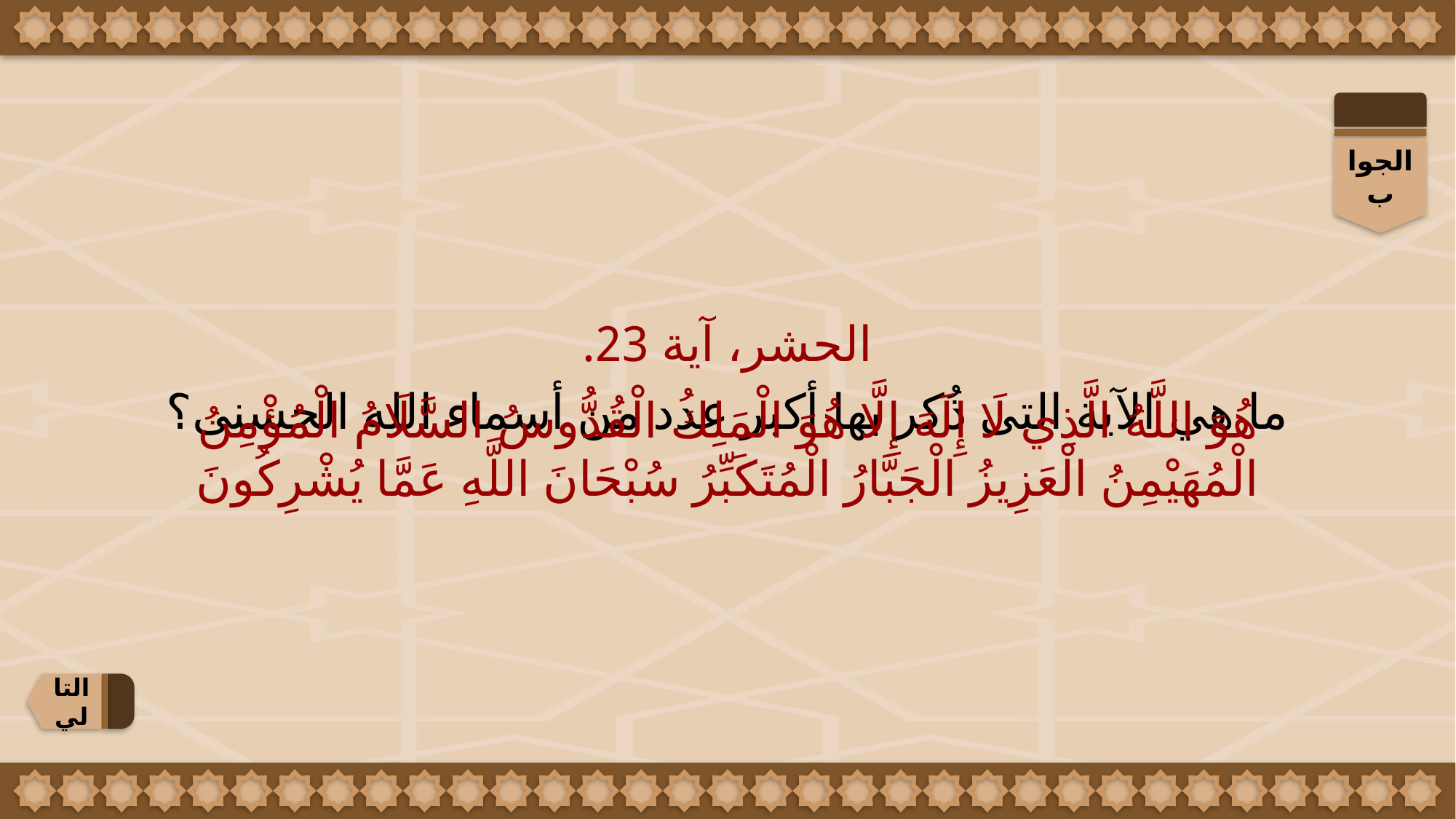

الجواب
الحشر، آية 23.
هُوَ اللَّهُ الَّذِي لَا إِلَهَ إِلَّا هُوَ الْمَلِكُ الْقُدُّوسُ السَّلَامُ الْمُؤْمِنُ الْمُهَيْمِنُ الْعَزِيزُ الْجَبَّارُ الْمُتَكَبِّرُ سُبْحَانَ اللَّهِ عَمَّا يُشْرِكُونَ
ما هي الآية التى ذُكر بها أكبر عدد من أسماء الله الحسنى؟

التالي